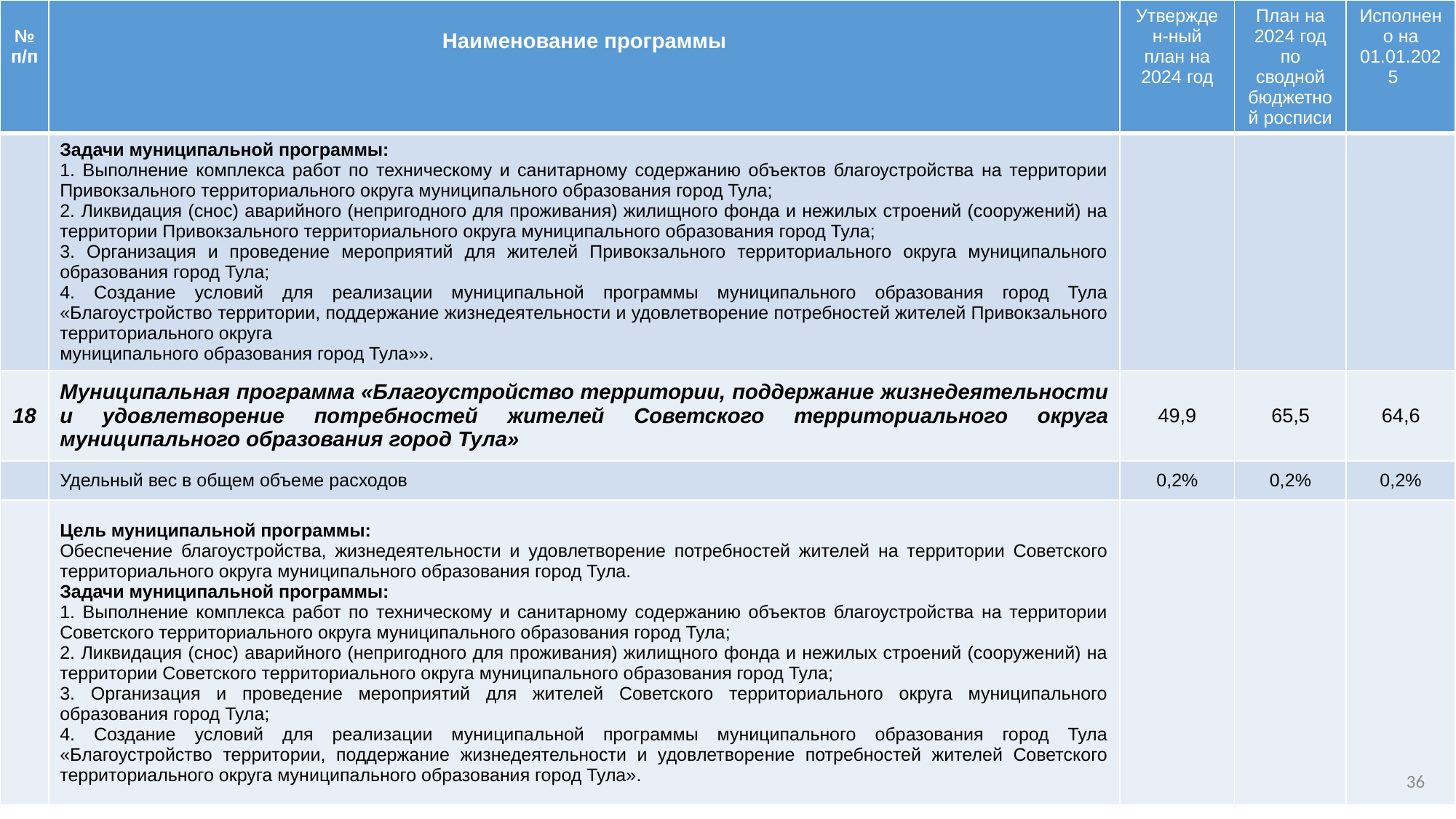

| № п/п | Наименование программы | Утвержден-ный план на 2024 год | План на 2024 год по сводной бюджетной росписи | Исполнено на 01.01.2025 |
| --- | --- | --- | --- | --- |
|  | Задачи муниципальной программы: 1. Выполнение комплекса работ по техническому и санитарному содержанию объектов благоустройства на территории Привокзального территориального округа муниципального образования город Тула; 2. Ликвидация (снос) аварийного (непригодного для проживания) жилищного фонда и нежилых строений (сооружений) на территории Привокзального территориального округа муниципального образования город Тула; 3. Организация и проведение мероприятий для жителей Привокзального территориального округа муниципального образования город Тула; 4. Создание условий для реализации муниципальной программы муниципального образования город Тула «Благоустройство территории, поддержание жизнедеятельности и удовлетворение потребностей жителей Привокзального территориального округа муниципального образования город Тула»». |  |  |  |
| 18 | Муниципальная программа «Благоустройство территории, поддержание жизнедеятельности и удовлетворение потребностей жителей Советского территориального округа муниципального образования город Тула» | 49,9 | 65,5 | 64,6 |
|  | Удельный вес в общем объеме расходов | 0,2% | 0,2% | 0,2% |
|  | Цель муниципальной программы: Обеспечение благоустройства, жизнедеятельности и удовлетворение потребностей жителей на территории Советского территориального округа муниципального образования город Тула. Задачи муниципальной программы: 1. Выполнение комплекса работ по техническому и санитарному содержанию объектов благоустройства на территории Советского территориального округа муниципального образования город Тула; 2. Ликвидация (снос) аварийного (непригодного для проживания) жилищного фонда и нежилых строений (сооружений) на территории Советского территориального округа муниципального образования город Тула; 3. Организация и проведение мероприятий для жителей Советского территориального округа муниципального образования город Тула; 4. Создание условий для реализации муниципальной программы муниципального образования город Тула «Благоустройство территории, поддержание жизнедеятельности и удовлетворение потребностей жителей Советского территориального округа муниципального образования город Тула». |  |  |  |
36